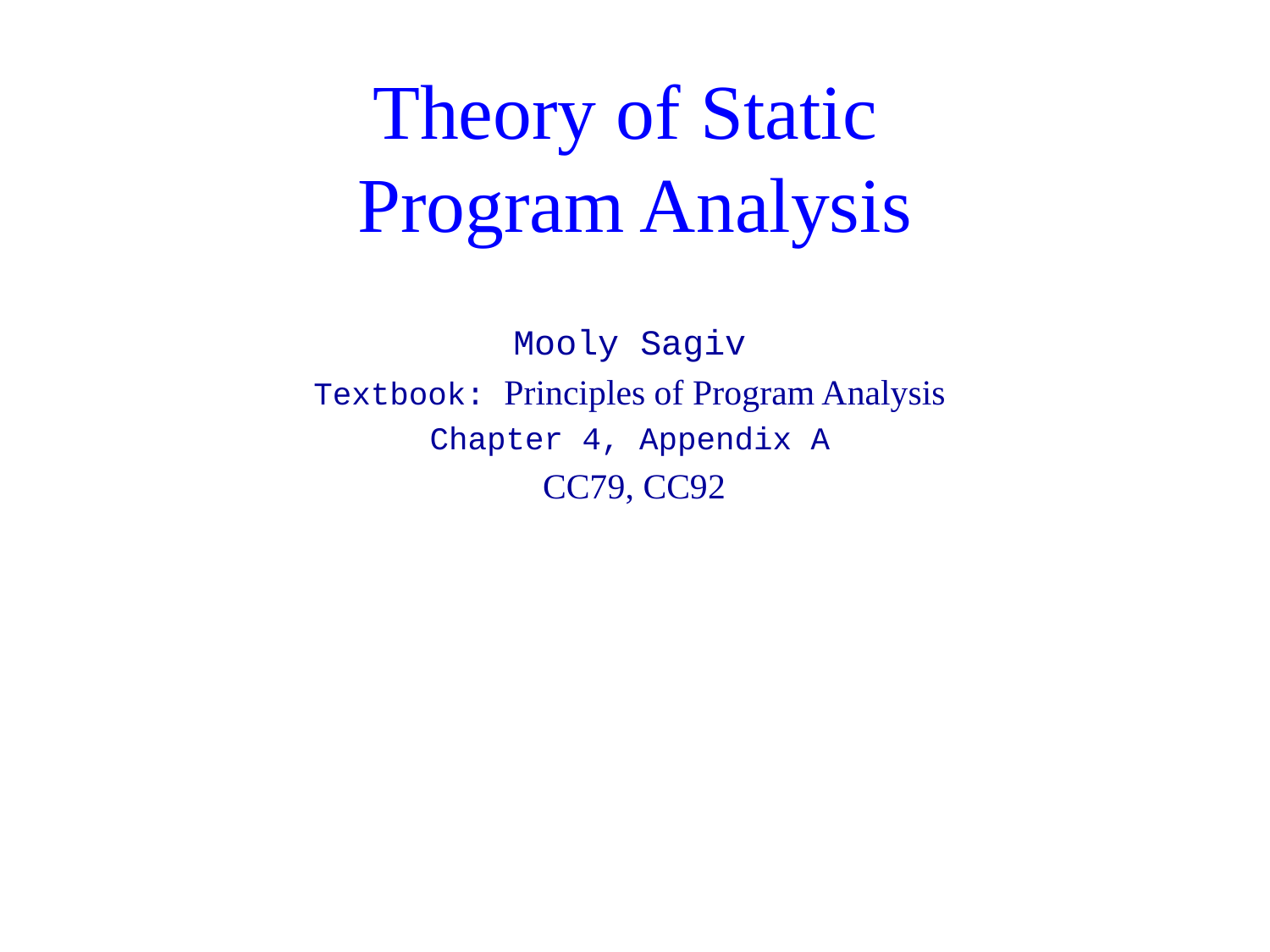

# Theory of Static Program Analysis
Mooly Sagiv
Textbook: Principles of Program Analysis
Chapter 4, Appendix A
 CC79, CC92